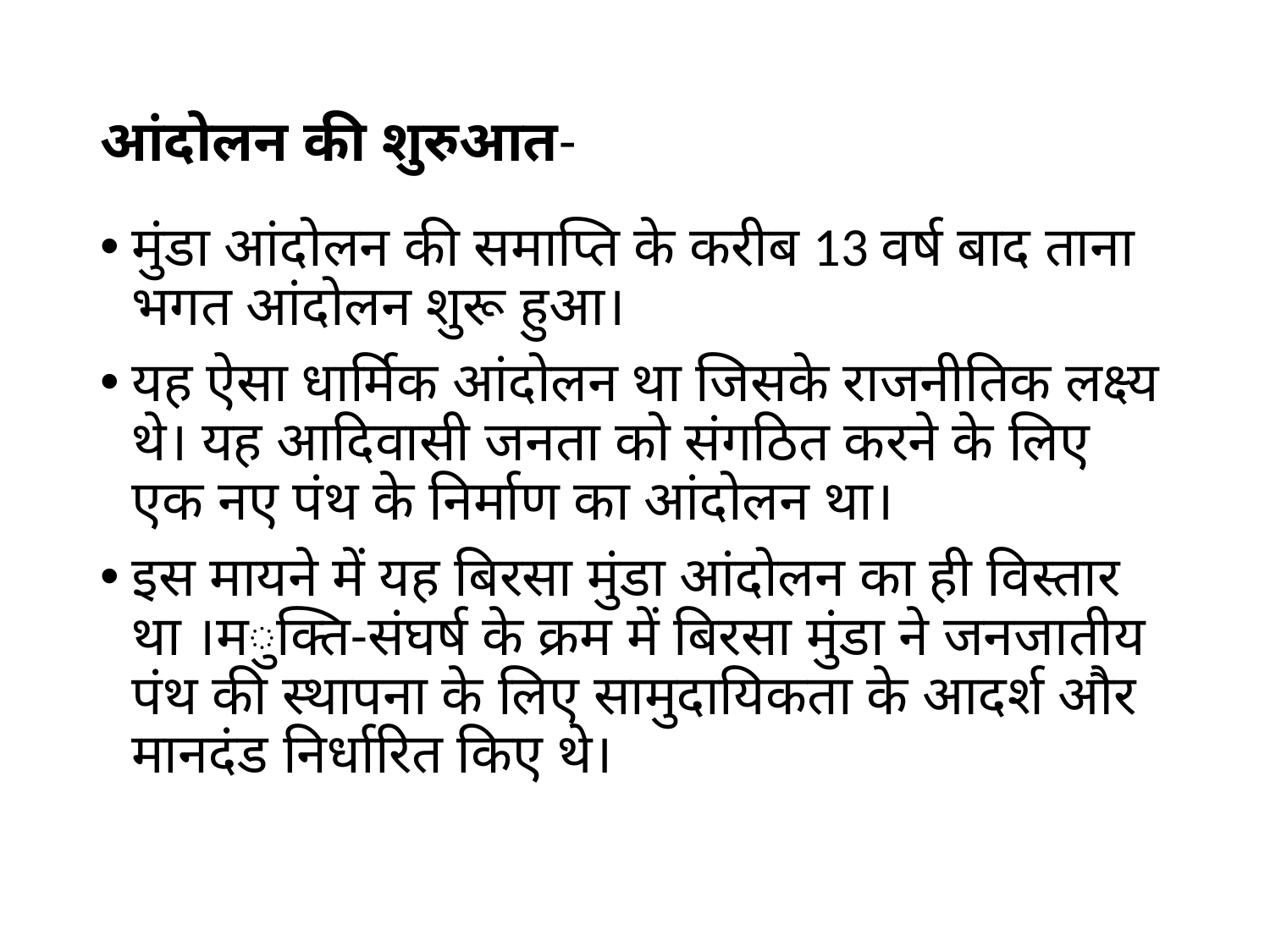

# आंदोलन की शुरुआत-
मुंडा आंदोलन की समाप्ति के करीब 13 वर्ष बाद ताना भगत आंदोलन शुरू हुआ।
यह ऐसा धार्मिक आंदोलन था जिसके राजनीतिक लक्ष्य थे। यह आदिवासी जनता को संगठित करने के लिए एक नए पंथ के निर्माण का आंदोलन था।
इस मायने में यह बिरसा मुंडा आंदोलन का ही विस्तार था ।मुक्ति-संघर्ष के क्रम में बिरसा मुंडा ने जनजातीय पंथ की स्थापना के लिए सामुदायिकता के आदर्श और मानदंड निर्धारित किए थे।